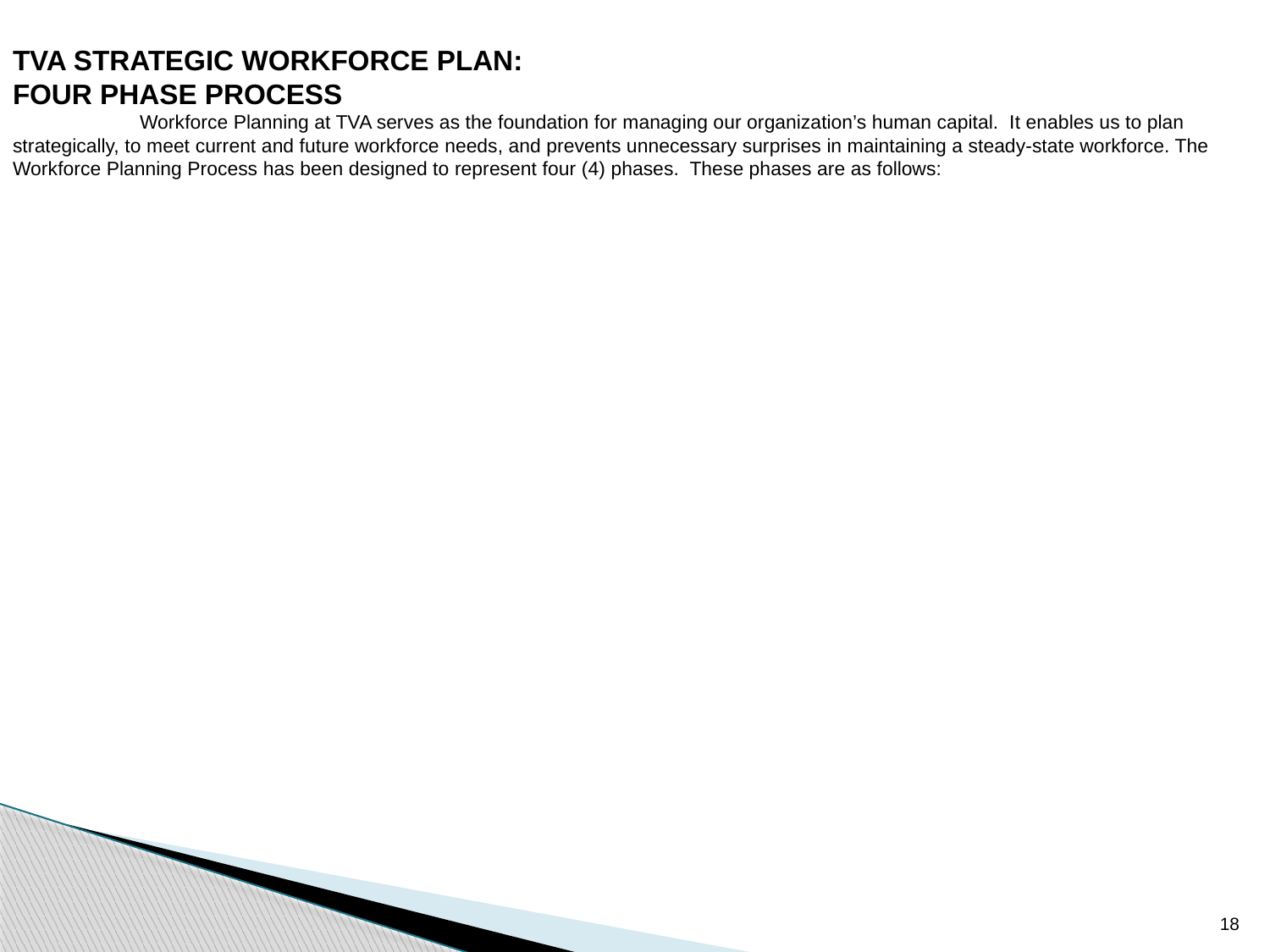

TVA STRATEGIC WORKFORCE PLAN:
FOUR PHASE PROCESS
	Workforce Planning at TVA serves as the foundation for managing our organization’s human capital.  It enables us to plan strategically, to meet current and future workforce needs, and prevents unnecessary surprises in maintaining a steady-state workforce. The Workforce Planning Process has been designed to represent four (4) phases.  These phases are as follows:

18